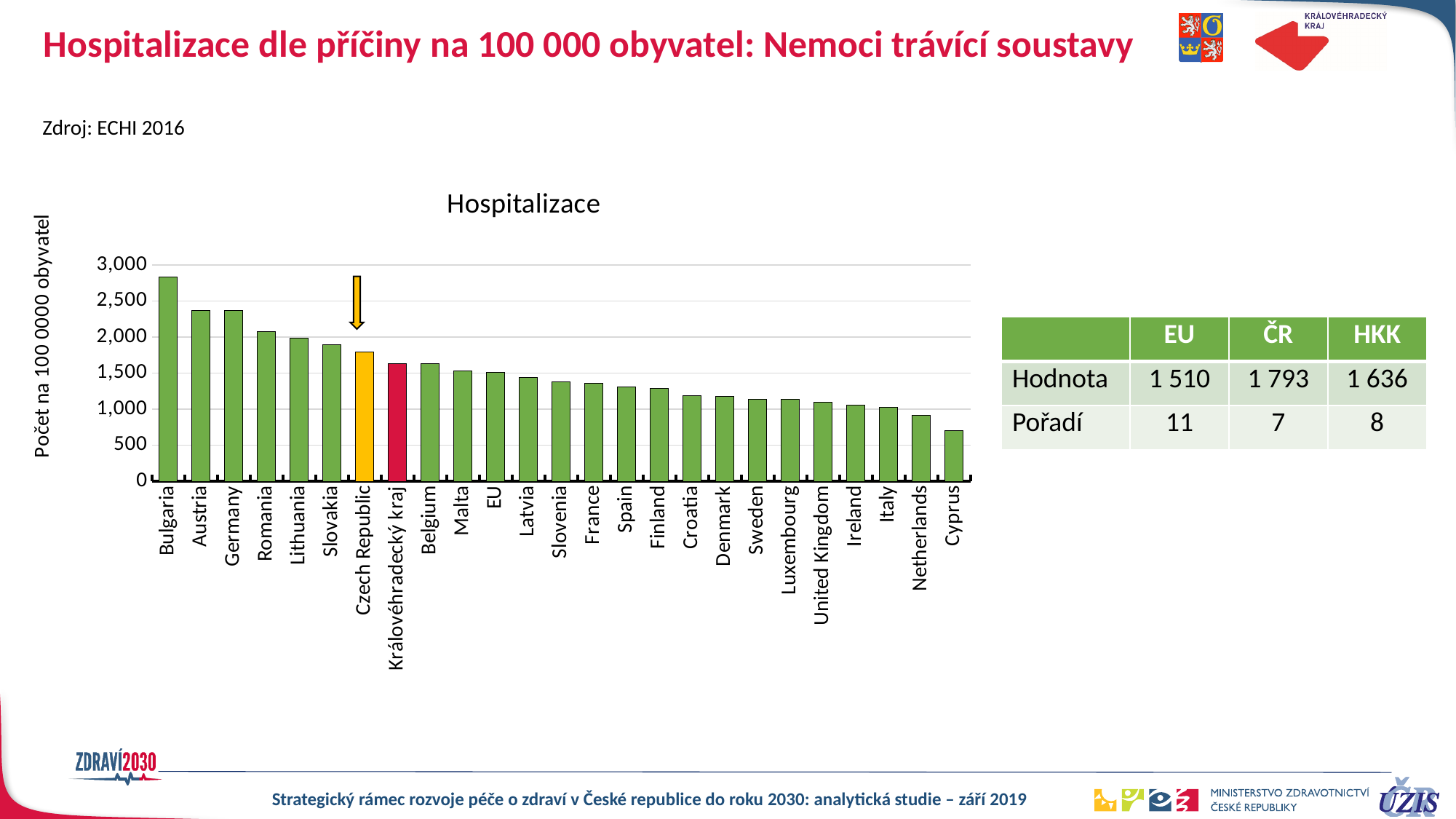

# Hospitalizace dle příčiny na 100 000 obyvatel: Nemoci trávící soustavy
Zdroj: ECHI 2016

### Chart: Hospitalizace

| Category | Hospitalizace |
|---|---|
| Bulgaria | 2835.0 |
| Austria | 2374.0 |
| Germany | 2371.0 |
| Romania | 2078.0 |
| Lithuania | 1982.0 |
| Slovakia | 1894.0 |
| Czech Republic | 1793.0 |
| Královéhradecký kraj | 1636.0230045311955 |
| Belgium | 1628.0 |
| Malta | 1535.0 |
| EU | 1510.0 |
| Latvia | 1443.0 |
| Slovenia | 1376.0 |
| France | 1359.0 |
| Spain | 1306.0 |
| Finland | 1292.0 |
| Croatia | 1193.0 |
| Denmark | 1182.0 |
| Sweden | 1141.0 |
| Luxembourg | 1135.0 |
| United Kingdom | 1098.0 |
| Ireland | 1061.0 |
| Italy | 1025.0 |
| Netherlands | 912.0 |
| Cyprus | 705.0 |
|  | EU | ČR | HKK |
| --- | --- | --- | --- |
| Hodnota | 1 510 | 1 793 | 1 636 |
| Pořadí | 11 | 7 | 8 |